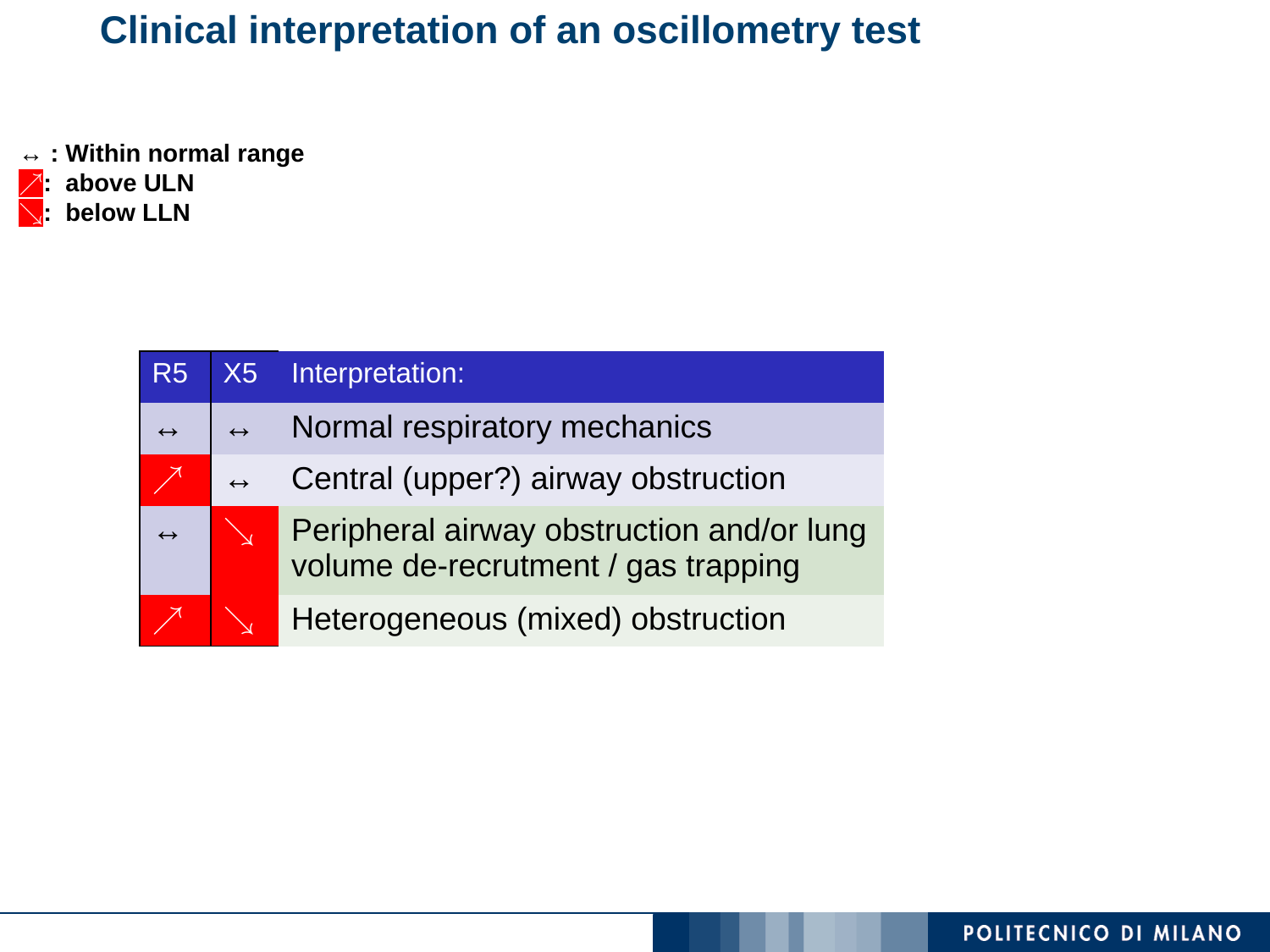

# Clinical interpretation of an oscillometry test
↔ : Within normal range
↗:  above ULN
↘:  below LLN
| R5 | X5 | Interpretation: |
| --- | --- | --- |
| ↔ | ↔ | Normal respiratory mechanics |
| ↗ | ↔ | Central (upper?) airway obstruction |
| ↔ | ↘ | Peripheral airway obstruction and/or lung volume de-recrutment / gas trapping |
| ↗ | ↘ | Heterogeneous (mixed) obstruction |